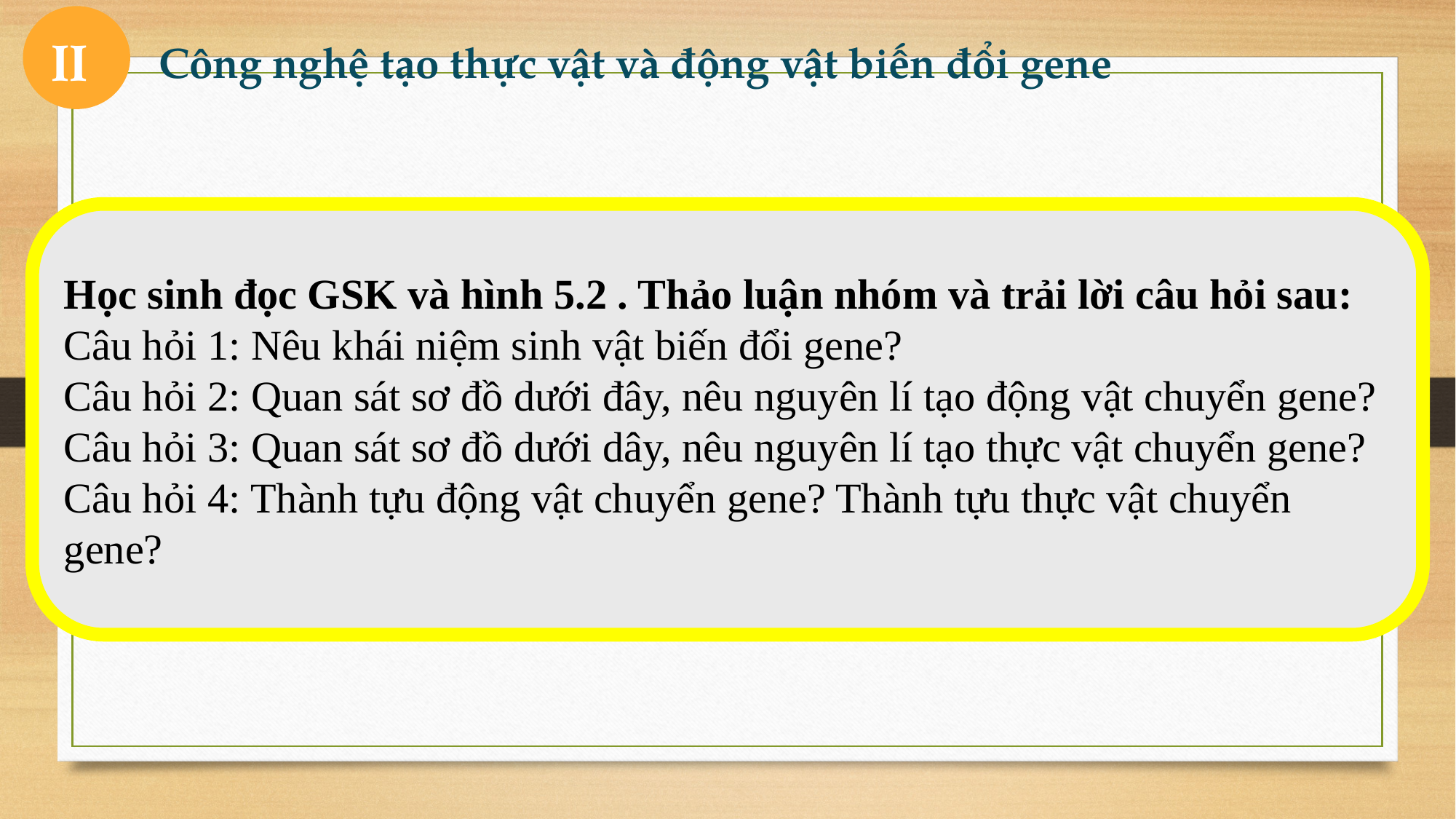

Công nghệ tạo thực vật và động vật biến đổi gene

II
Học sinh đọc GSK và hình 5.2 . Thảo luận nhóm và trải lời câu hỏi sau:
Câu hỏi 1: Nêu khái niệm sinh vật biến đổi gene?
Câu hỏi 2: Quan sát sơ đồ dưới đây, nêu nguyên lí tạo động vật chuyển gene?
Câu hỏi 3: Quan sát sơ đồ dưới dây, nêu nguyên lí tạo thực vật chuyển gene?
Câu hỏi 4: Thành tựu động vật chuyển gene? Thành tựu thực vật chuyển gene?